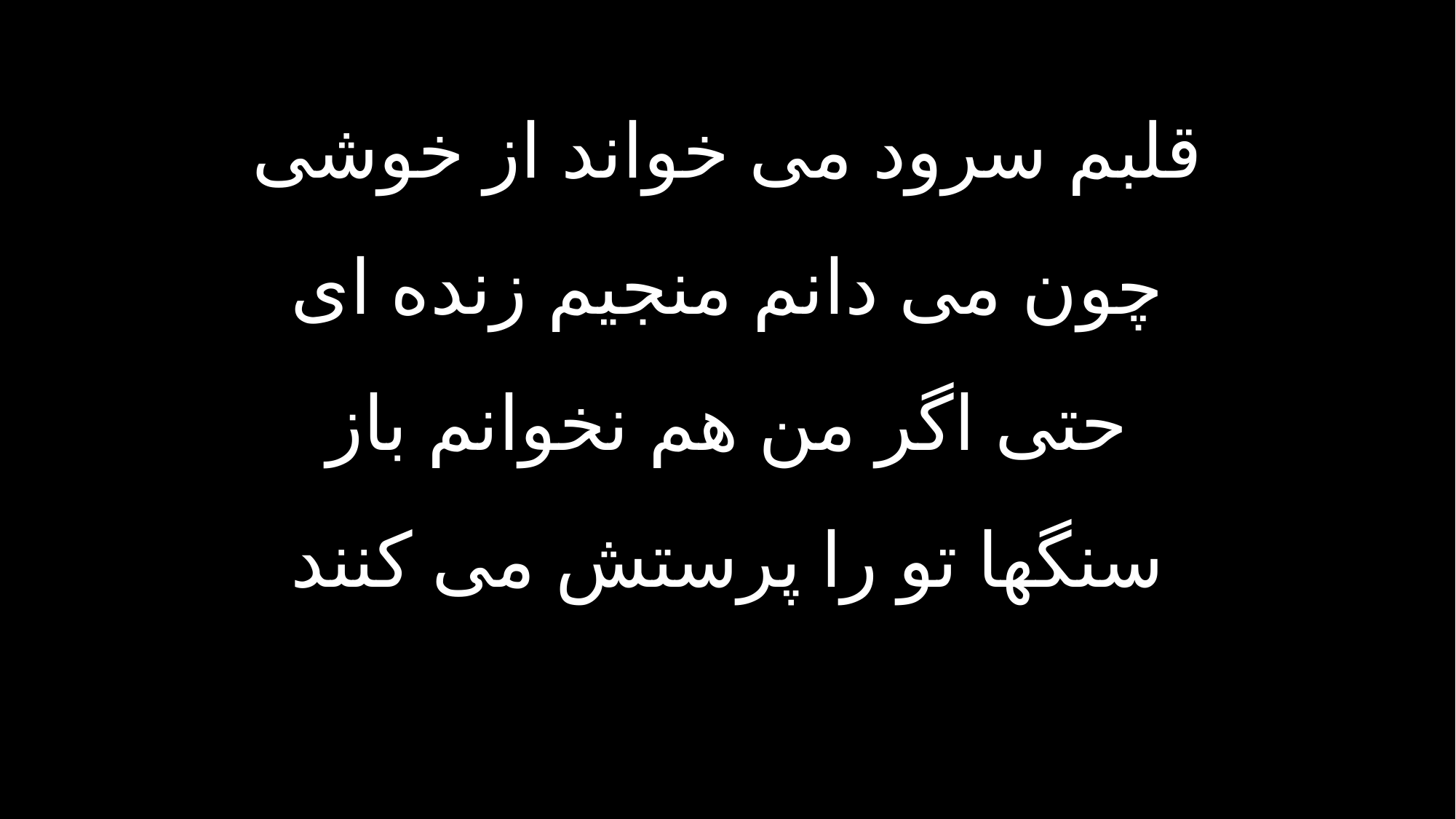

قلبم سرود می خواند از خوشی
چون می دانم منجیم زنده ای
حتی اگر من هم نخوانم باز
سنگها تو را پرستش می کنند